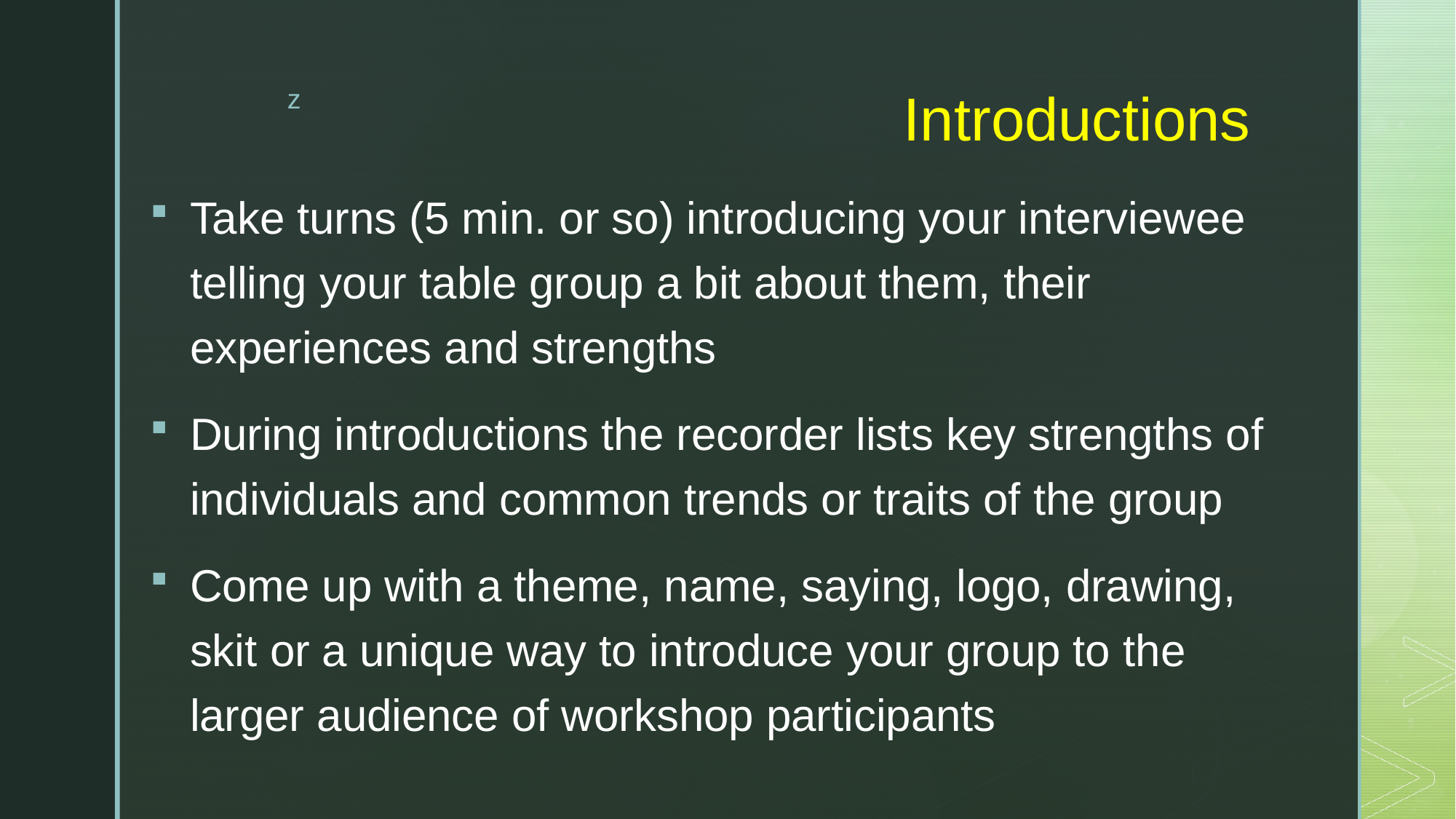

# Introductions
Take turns (5 min. or so) introducing your interviewee telling your table group a bit about them, their experiences and strengths
During introductions the recorder lists key strengths of individuals and common trends or traits of the group
Come up with a theme, name, saying, logo, drawing, skit or a unique way to introduce your group to the larger audience of workshop participants